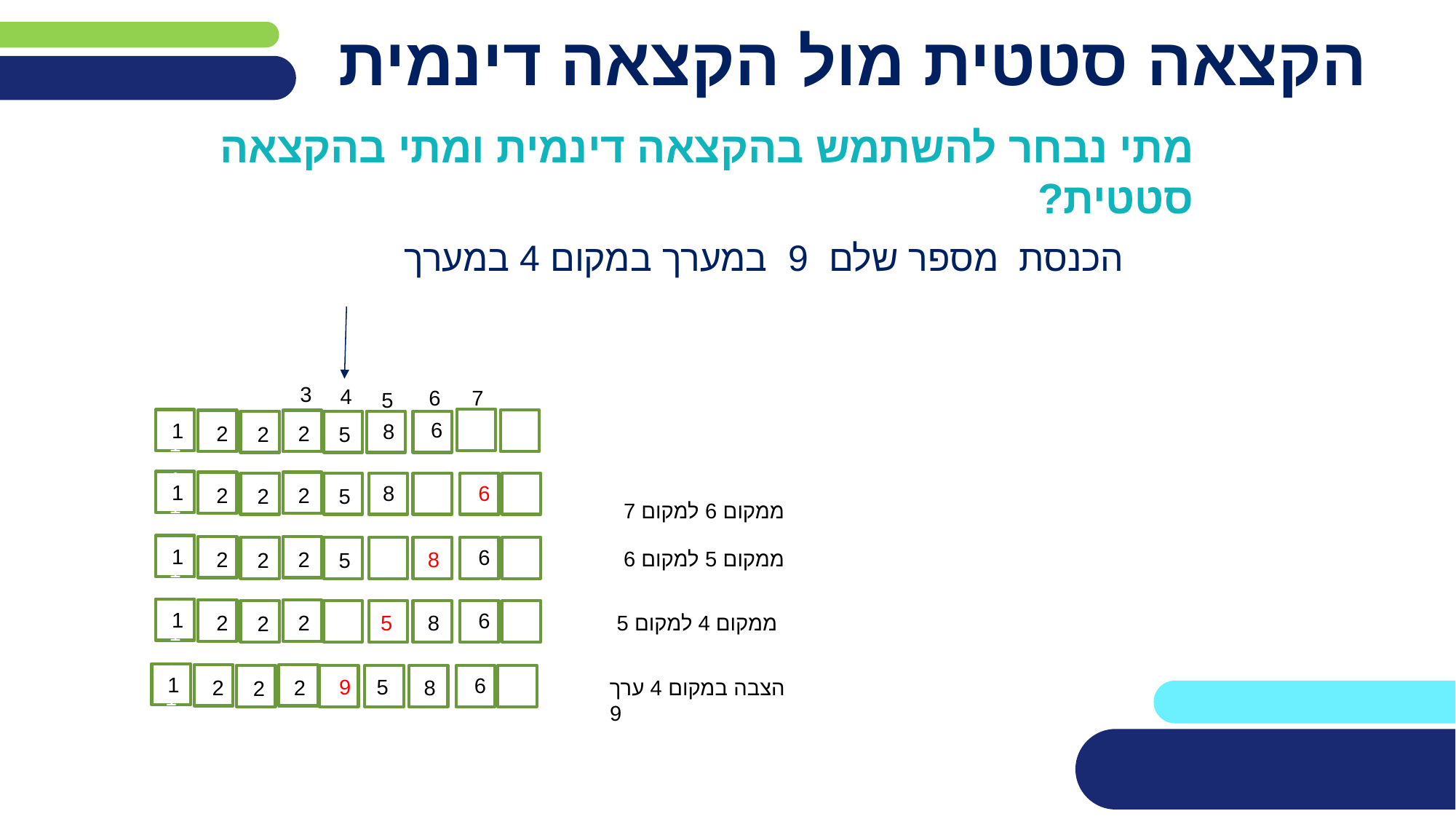

# הקצאה סטטית מול הקצאה דינמית
מתי נבחר להשתמש בהקצאה דינמית ומתי בהקצאה סטטית?

הכנסת  מספר שלם  9  במערך במקום 4 במערך

3
4
7
6
5

11

6
1
8
2
2
5
2
11

1
8
6
2
2
5
2
ממקום 6 למקום 7
11

1
6
ממקום 5 למקום 6
2
8
2
5
2
11

1
6
5
2
8
ממקום 4 למקום 5
2
2
11

1
6
9
5
2
8
הצבה במקום 4 ערך 9
2
2